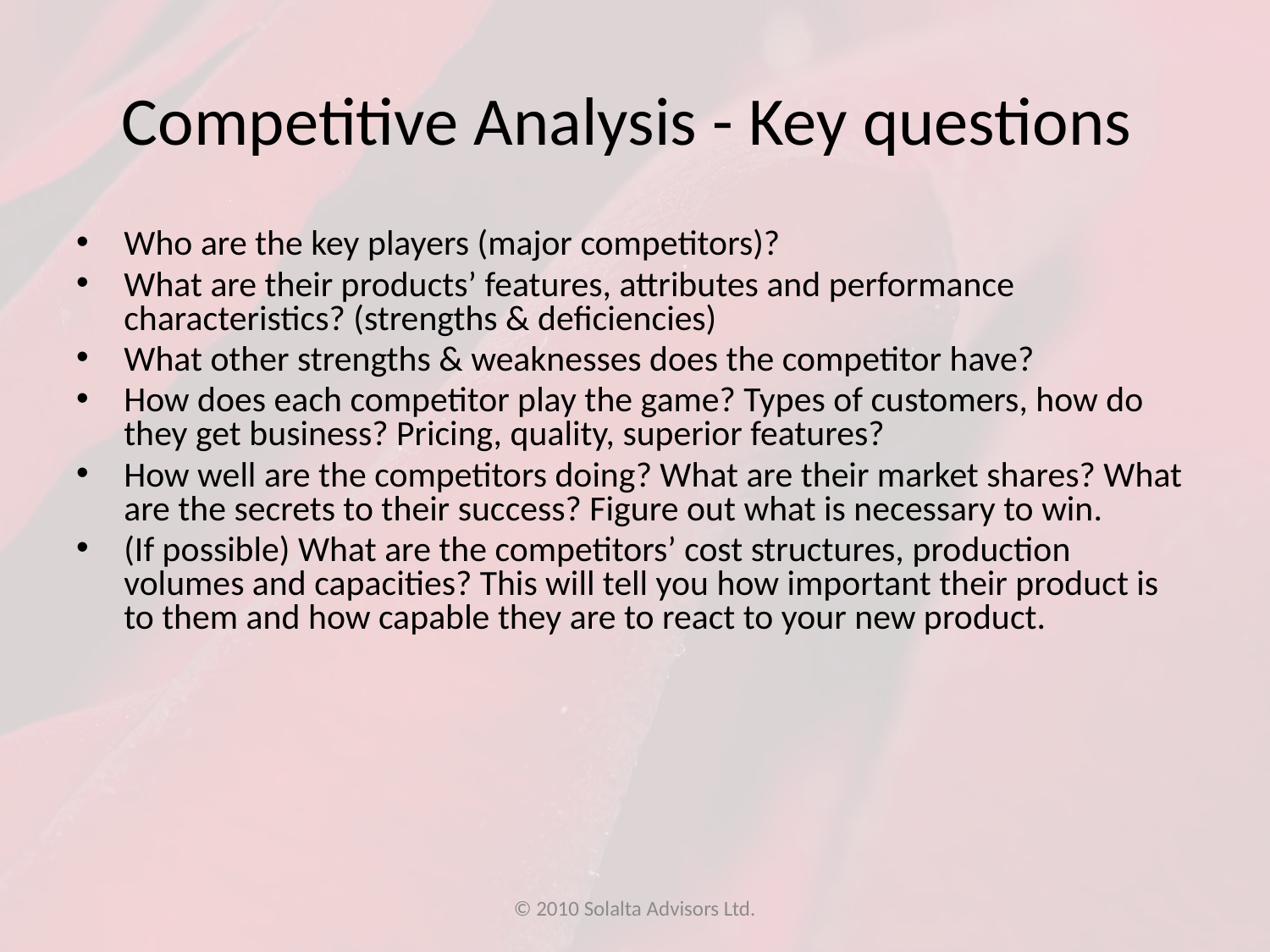

# Competitive Analysis - Key questions
Who are the key players (major competitors)?
What are their products’ features, attributes and performance characteristics? (strengths & deficiencies)
What other strengths & weaknesses does the competitor have?
How does each competitor play the game? Types of customers, how do they get business? Pricing, quality, superior features?
How well are the competitors doing? What are their market shares? What are the secrets to their success? Figure out what is necessary to win.
(If possible) What are the competitors’ cost structures, production volumes and capacities? This will tell you how important their product is to them and how capable they are to react to your new product.
© 2010 Solalta Advisors Ltd.